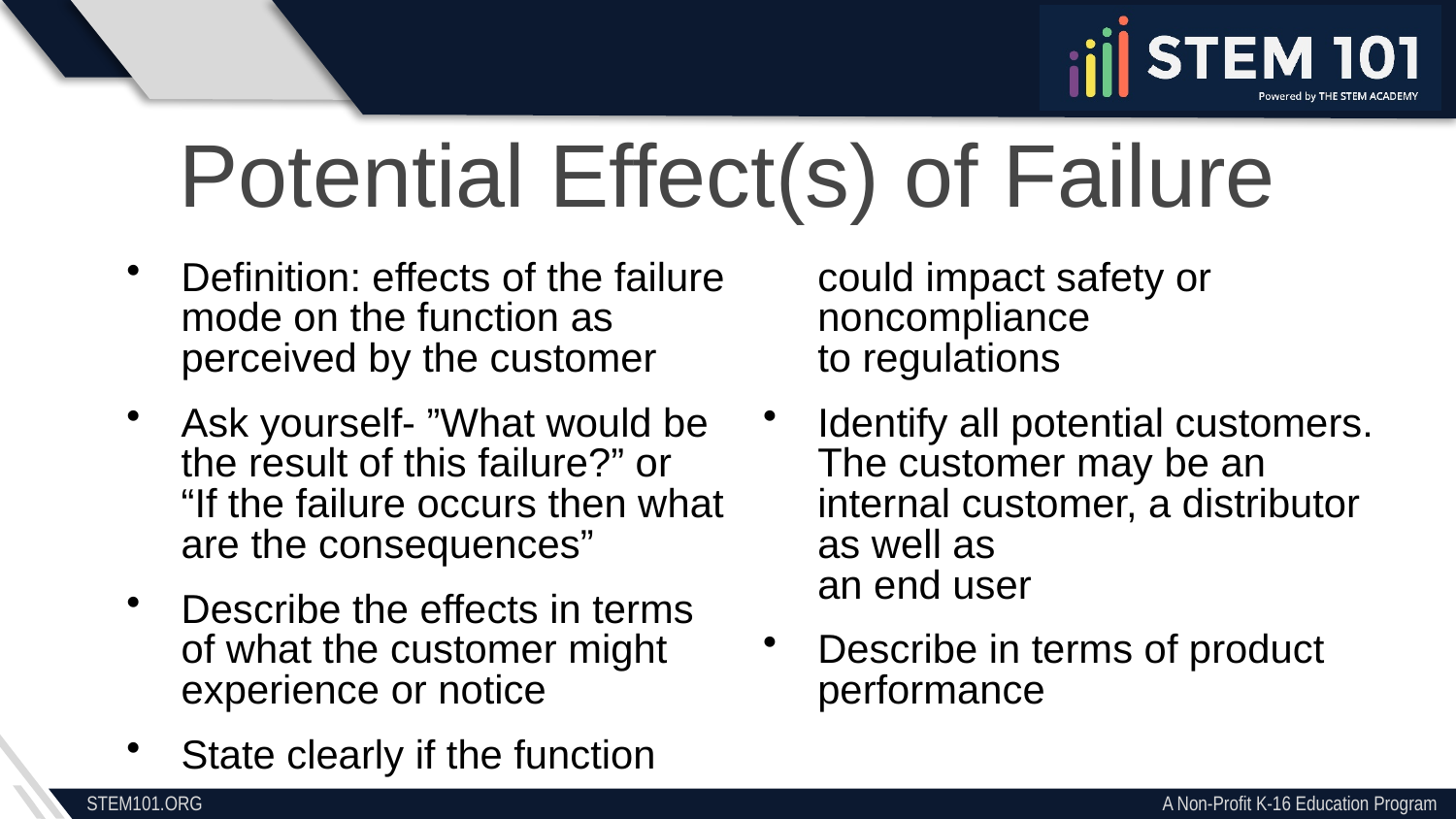

Potential Effect(s) of Failure
Definition: effects of the failure mode on the function as perceived by the customer
Ask yourself- ”What would be
the result of this failure?” or
“If the failure occurs then what
are the consequences”
Describe the effects in terms
of what the customer might
experience or notice
State clearly if the function could impact safety or noncompliance
to regulations
Identify all potential customers.
The customer may be an internal customer, a distributor as well as
an end user
Describe in terms of product performance